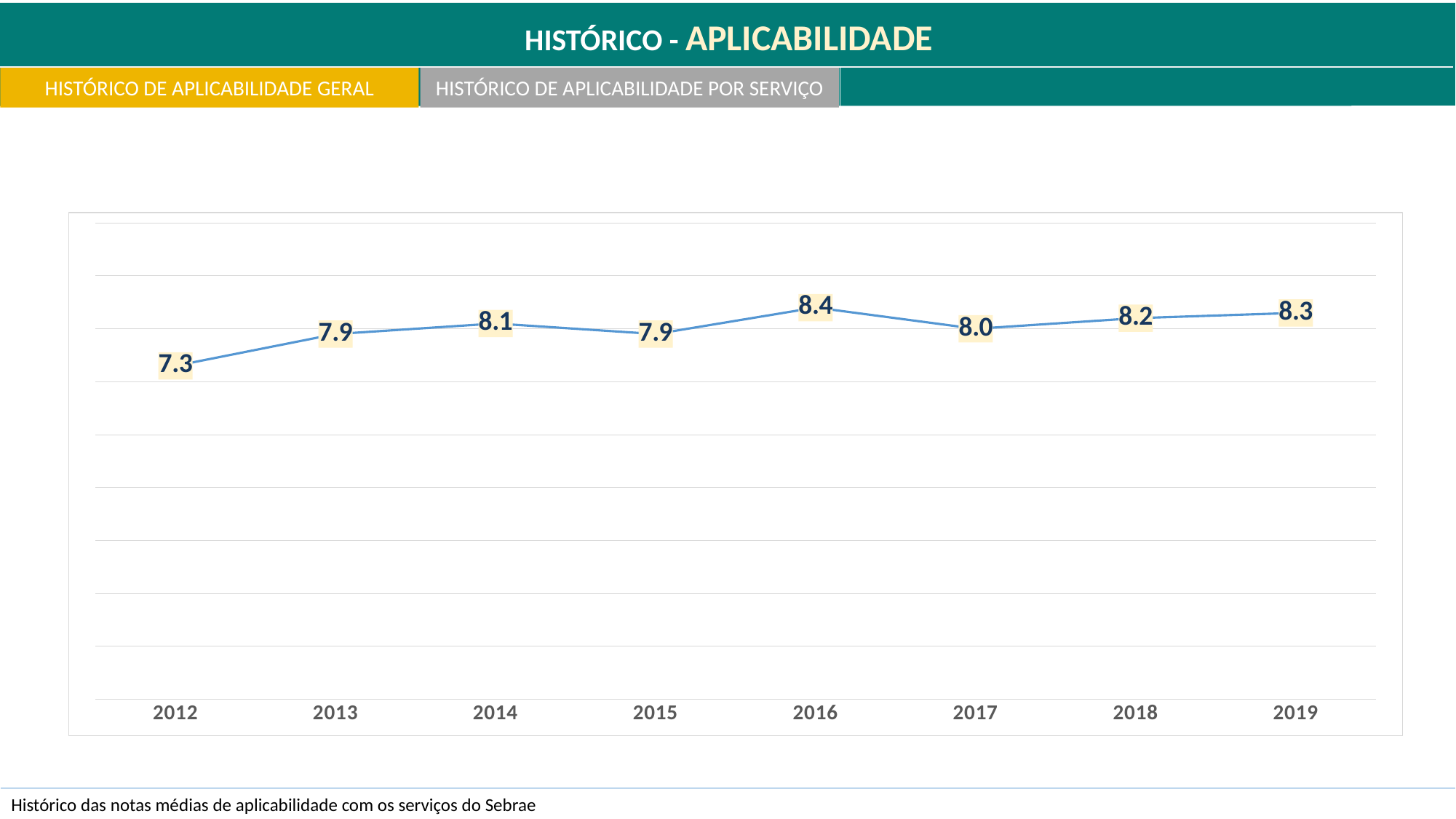

HISTÓRICO - APLICABILIDADE
HISTÓRICO DE APLICABILIDADE GERAL
HISTÓRICO DE APLICABILIDADE POR SERVIÇO

### Chart

| Category | Série 1 |
|---|---|
| 2012 | 7.3 |
| 2013 | 7.9 |
| 2014 | 8.1 |
| 2015 | 7.9 |
| 2016 | 8.4 |
| 2017 | 8.0 |
| 2018 | 8.2 |
| 2019 | 8.3 |
Histórico das notas médias de aplicabilidade com os serviços do Sebrae